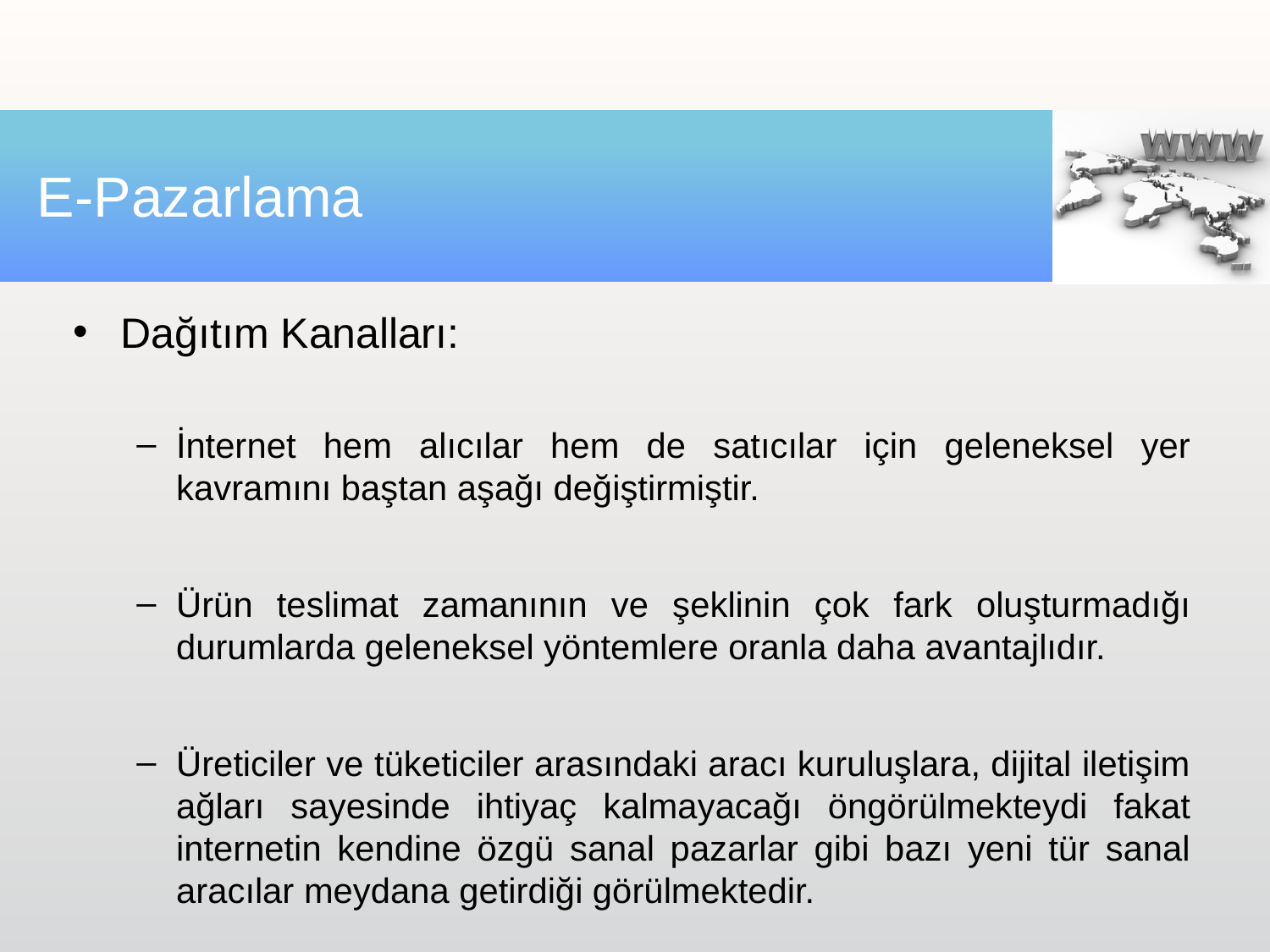

# E-Pazarlama
Dağıtım Kanalları:

İnternet hem alıcılar hem de satıcılar için geleneksel yer kavramını baştan aşağı değiştirmiştir.

Ürün teslimat zamanının ve şeklinin çok fark oluşturmadığı durumlarda geleneksel yöntemlere oranla daha avantajlıdır.

Üreticiler ve tüketiciler arasındaki aracı kuruluşlara, dijital iletişim ağları sayesinde ihtiyaç kalmayacağı öngörülmekteydi fakat internetin kendine özgü sanal pazarlar gibi bazı yeni tür sanal aracılar meydana getirdiği görülmektedir.